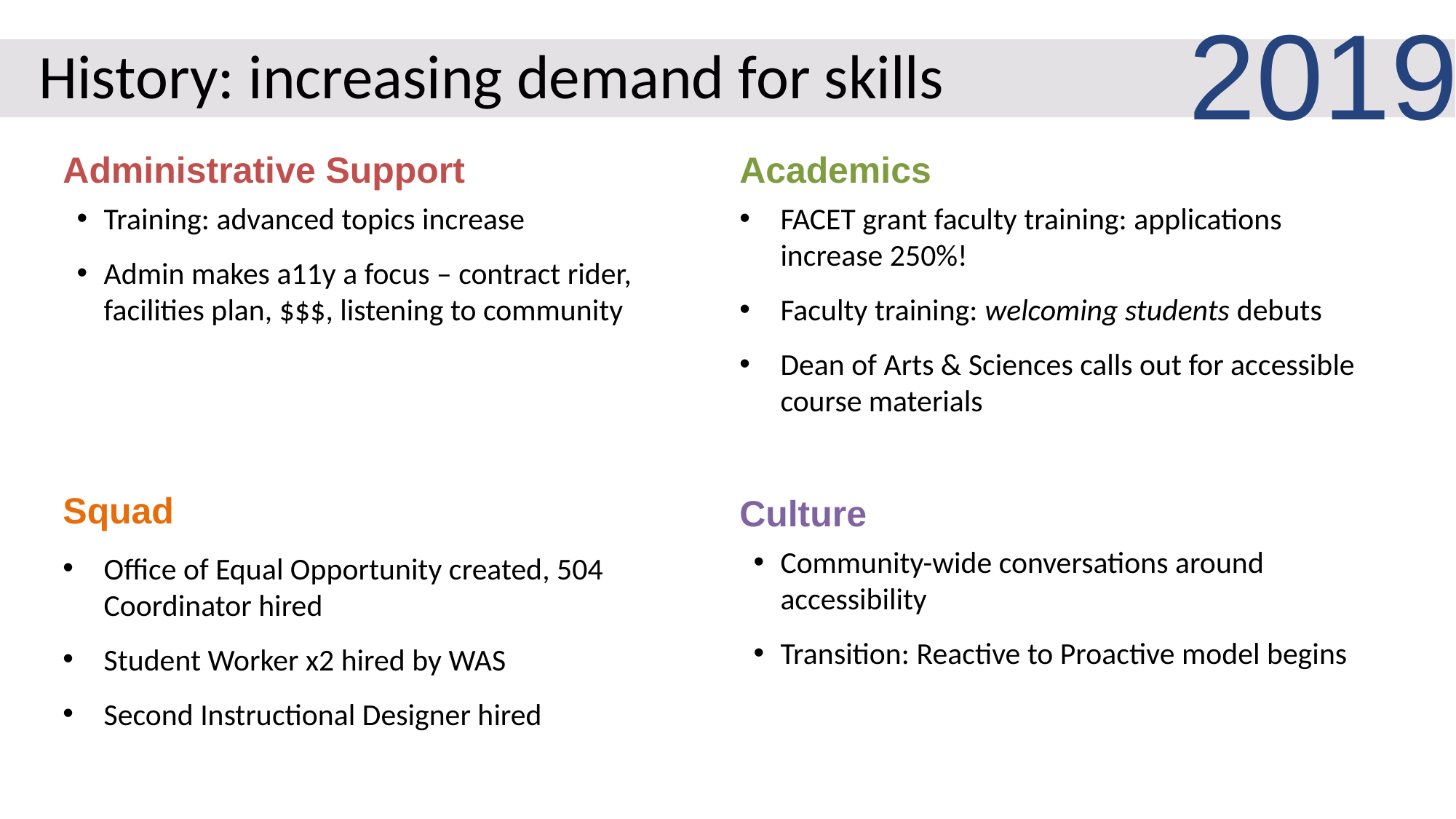

2019
# History: increasing demand for skills
Administrative Support
Training: advanced topics increase
Admin makes a11y a focus – contract rider, facilities plan, $$$, listening to community
Squad
Office of Equal Opportunity created, 504 Coordinator hired
Student Worker x2 hired by WAS
Second Instructional Designer hired
Academics
FACET grant faculty training: applications increase 250%!
Faculty training: welcoming students debuts
Dean of Arts & Sciences calls out for accessible course materials
Culture
Community-wide conversations around accessibility
Transition: Reactive to Proactive model begins